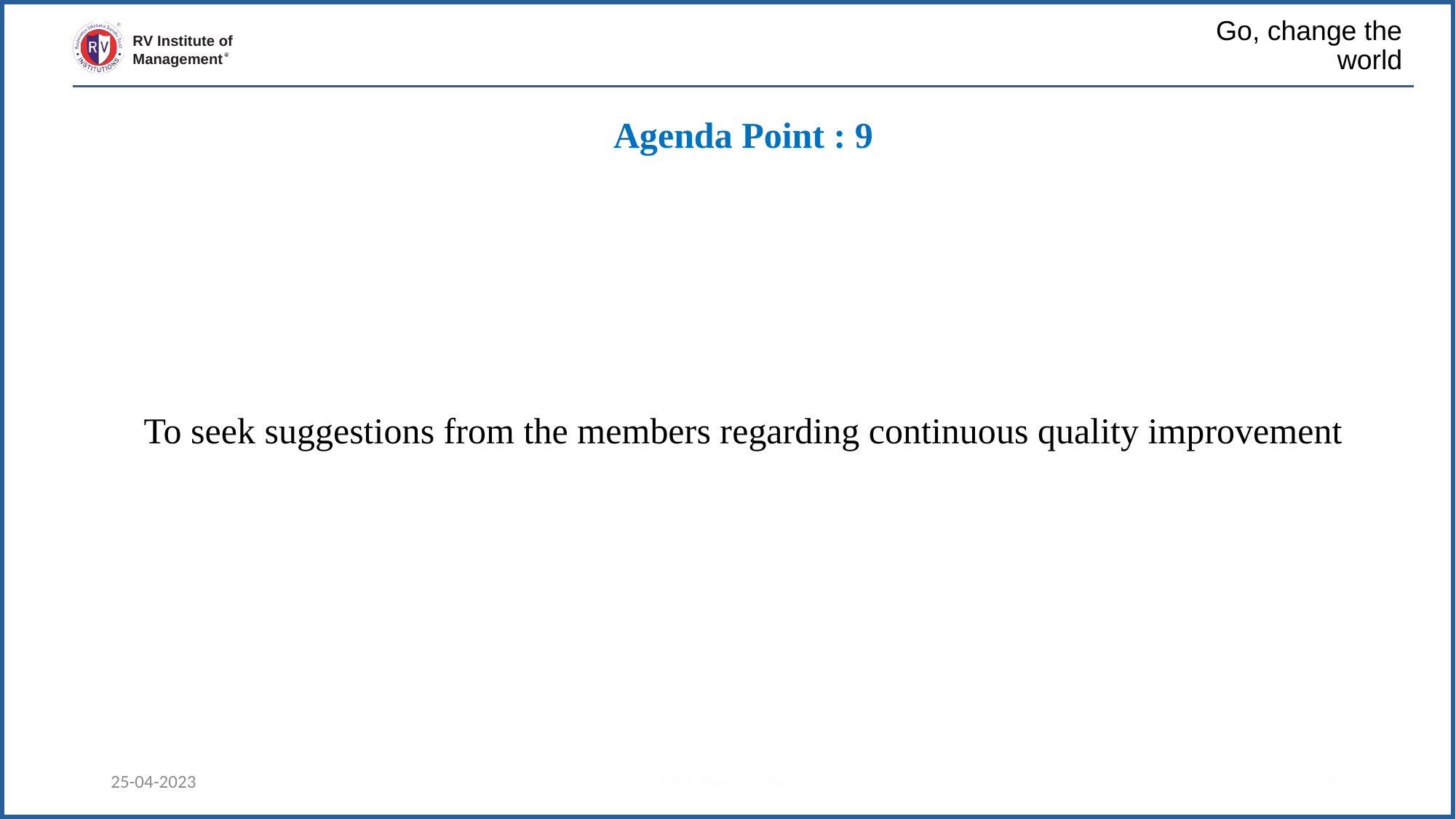

# Go, change the world
RV Institute of
Management

Agenda Point : 9

To seek suggestions from the members regarding continuous quality improvement

25-04-2023
IQAC Presentation
26